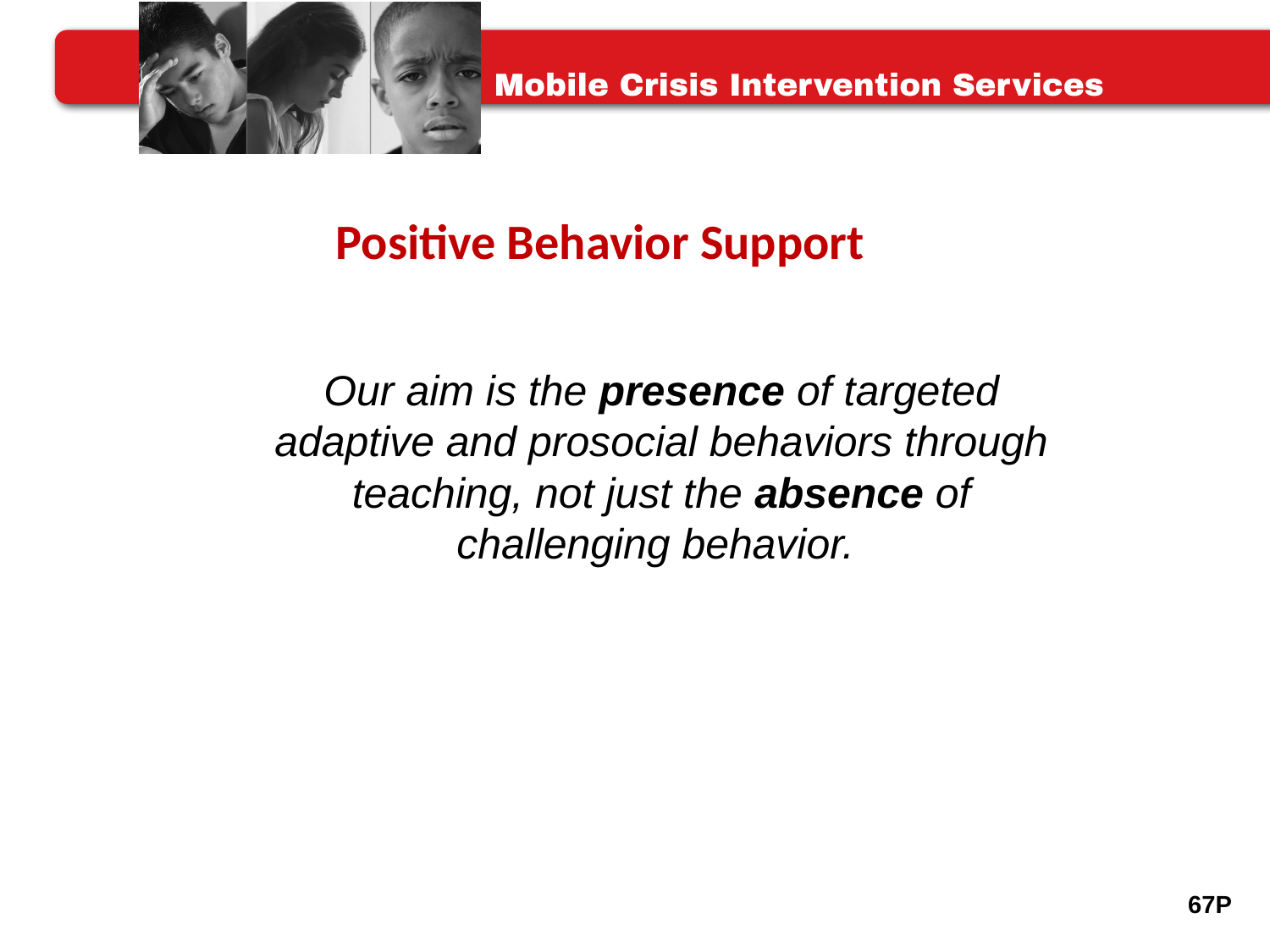

Positive Behavior Support
Overarching Goal

Our aim is the presence of targeted adaptive and prosocial behaviors through teaching, not just the absence of challenging behavior.

67P